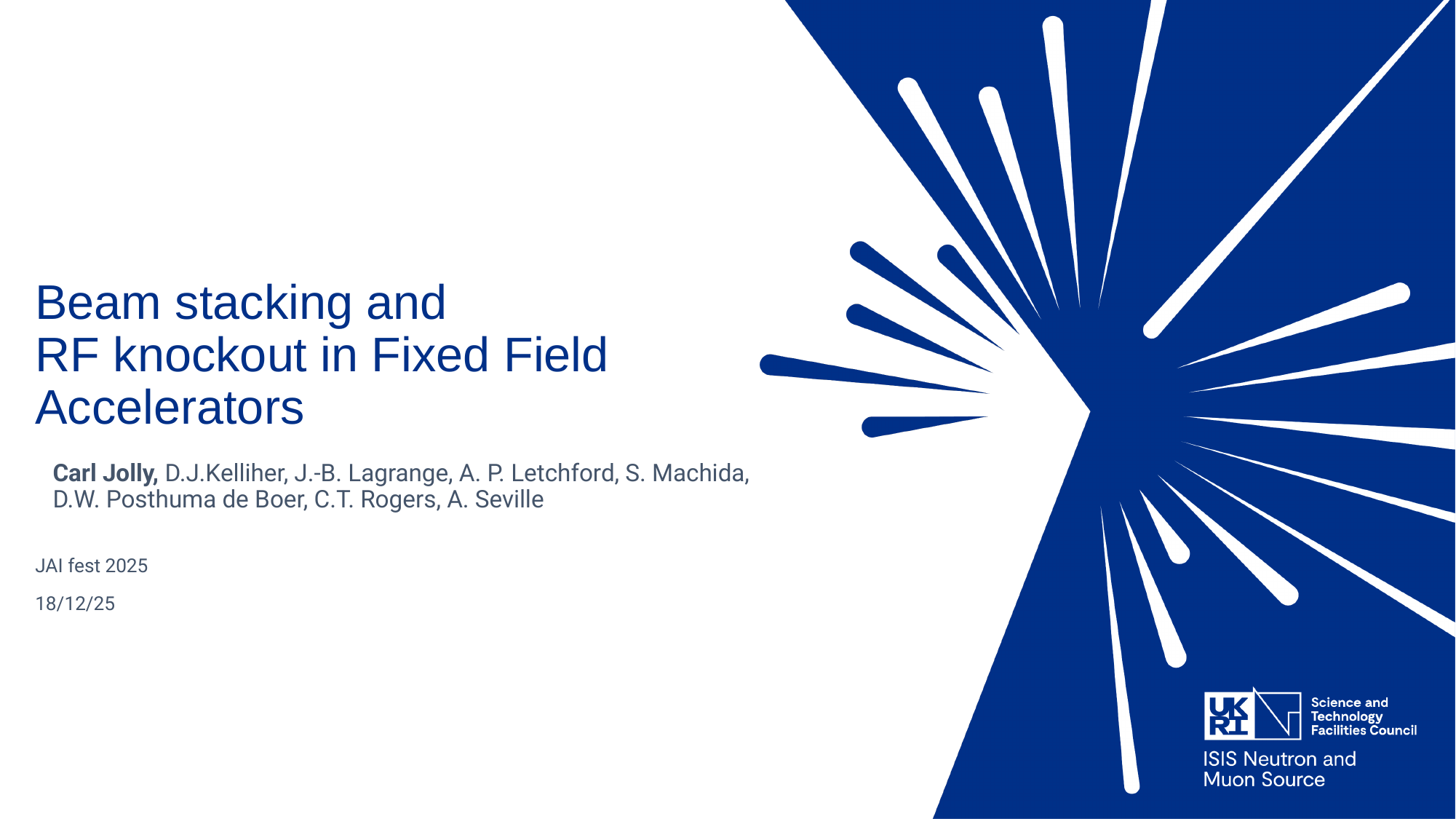

# Beam stacking and RF knockout in Fixed Field Accelerators
Carl Jolly, D.J.Kelliher, J.-B. Lagrange, A. P. Letchford, S. Machida, D.W. Posthuma de Boer, C.T. Rogers, A. Seville
JAI fest 2025
18/12/25